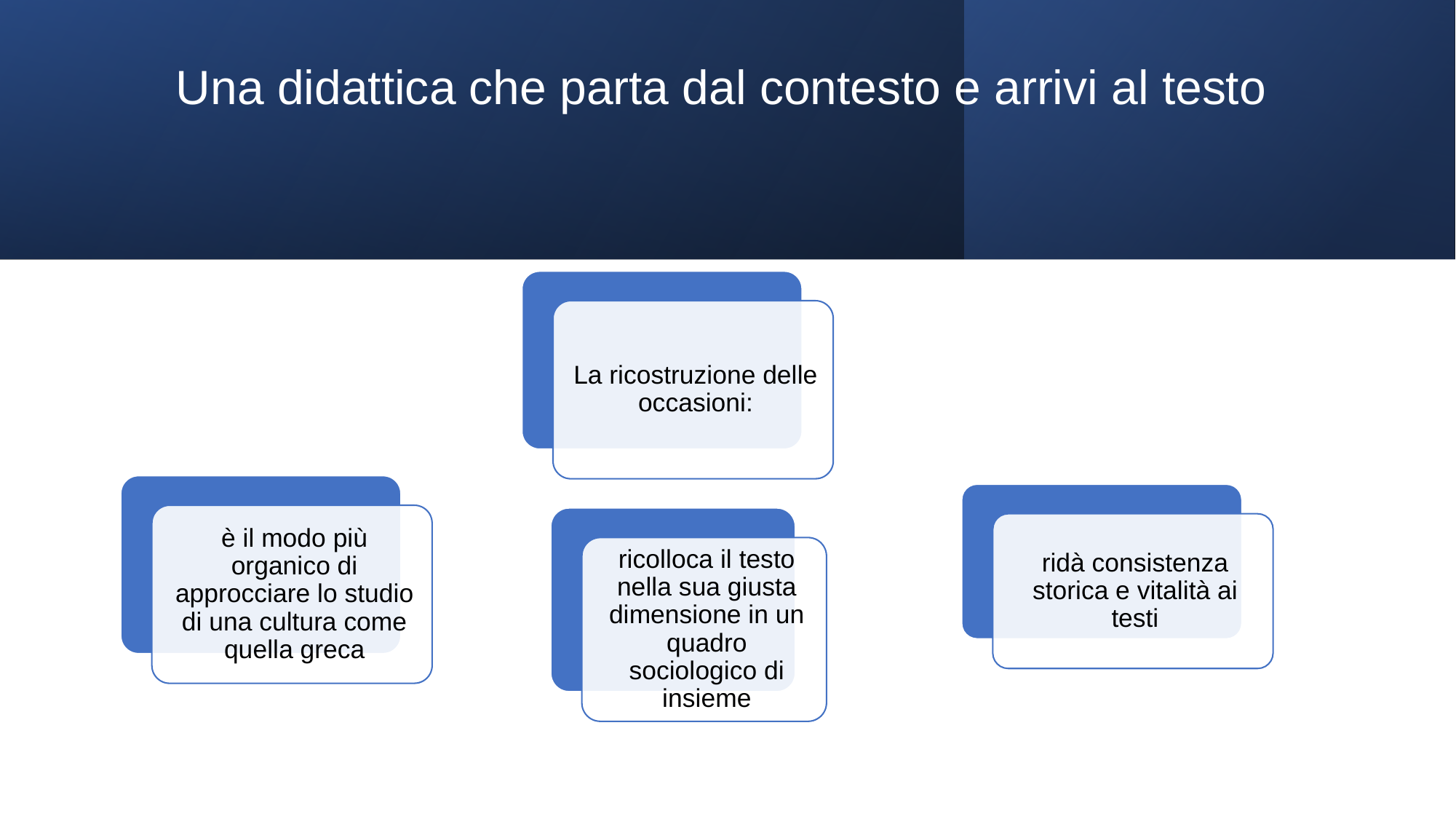

# Una didattica che parta dal contesto e arrivi al testo
è il modo più organico di approcciare lo studio di una cultura come quella greca
ricolloca il testo nella sua giusta dimensione in un quadro sociologico di insieme
ridà consistenza storica e vitalità ai testi
La ricostruzione delle occasioni: